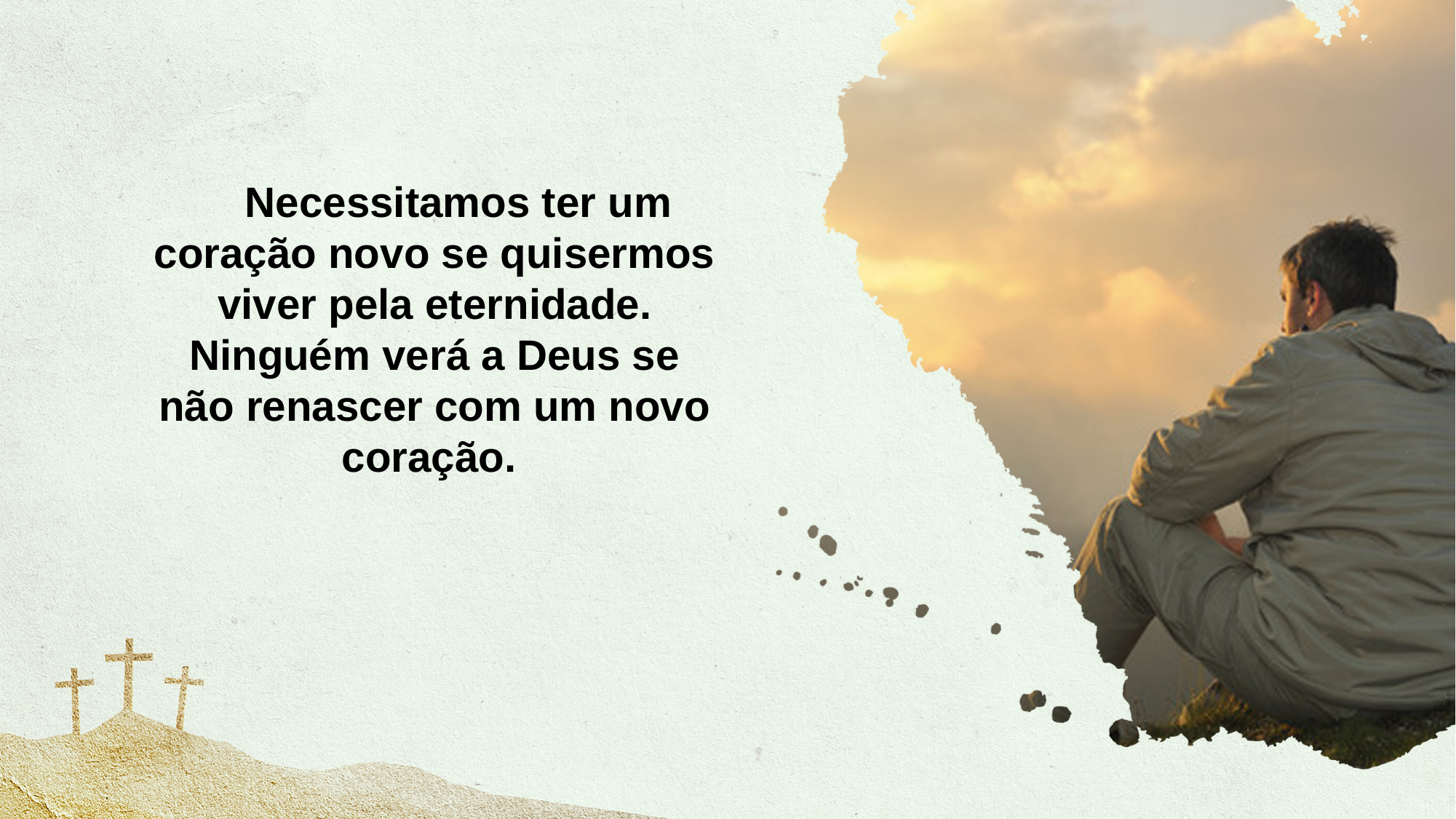

Necessitamos ter um coração novo se quisermos viver pela eternidade. Ninguém verá a Deus se não renascer com um novo coração.